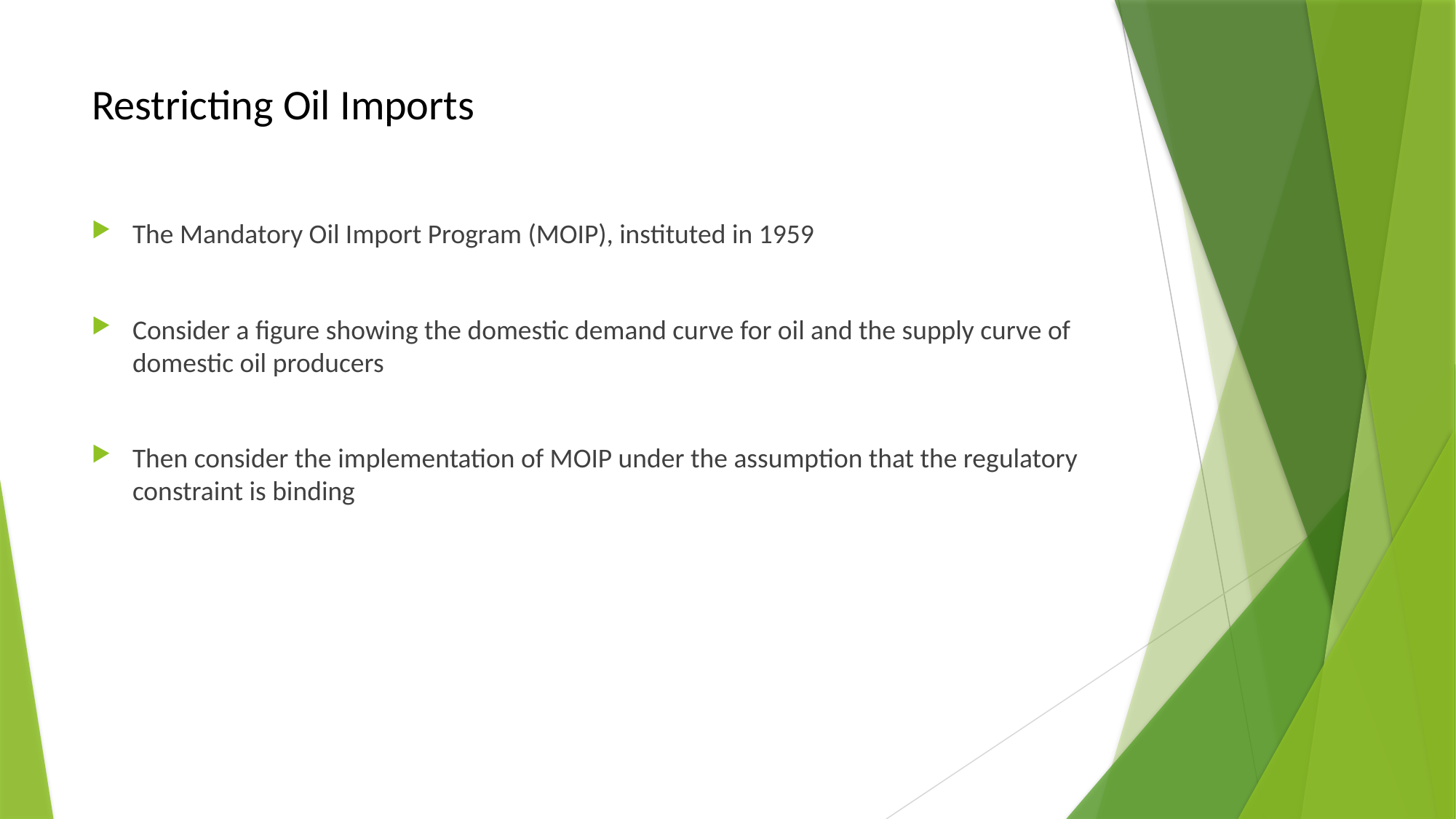

# Restricting Oil Imports
The Mandatory Oil Import Program (MOIP), instituted in 1959

Consider a figure showing the domestic demand curve for oil and the supply curve of domestic oil producers

Then consider the implementation of MOIP under the assumption that the regulatory constraint is binding